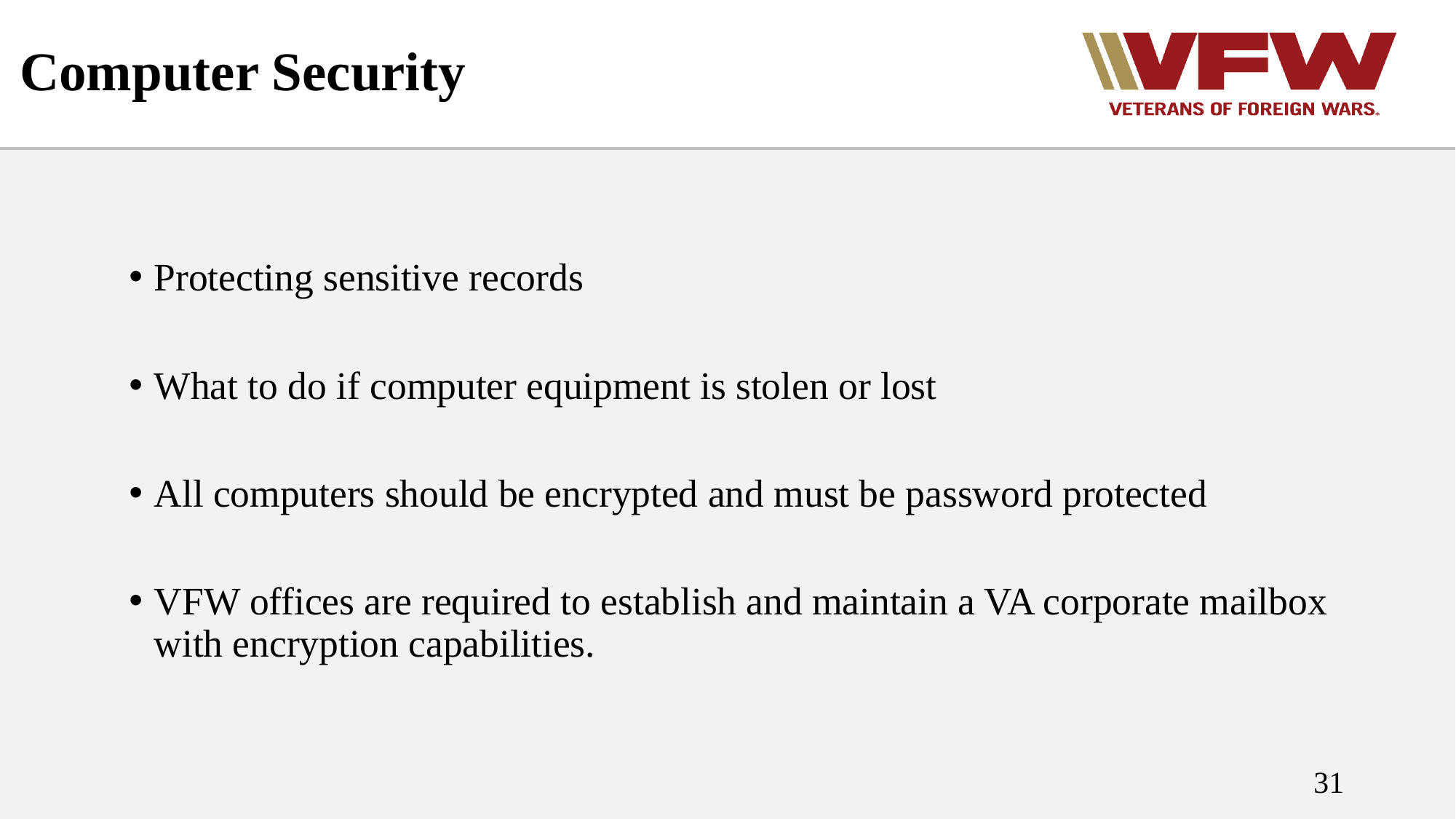

# Computer Security

Protecting sensitive records

What to do if computer equipment is stolen or lost

All computers should be encrypted and must be password protected

VFW offices are required to establish and maintain a VA corporate mailbox with encryption capabilities.
31